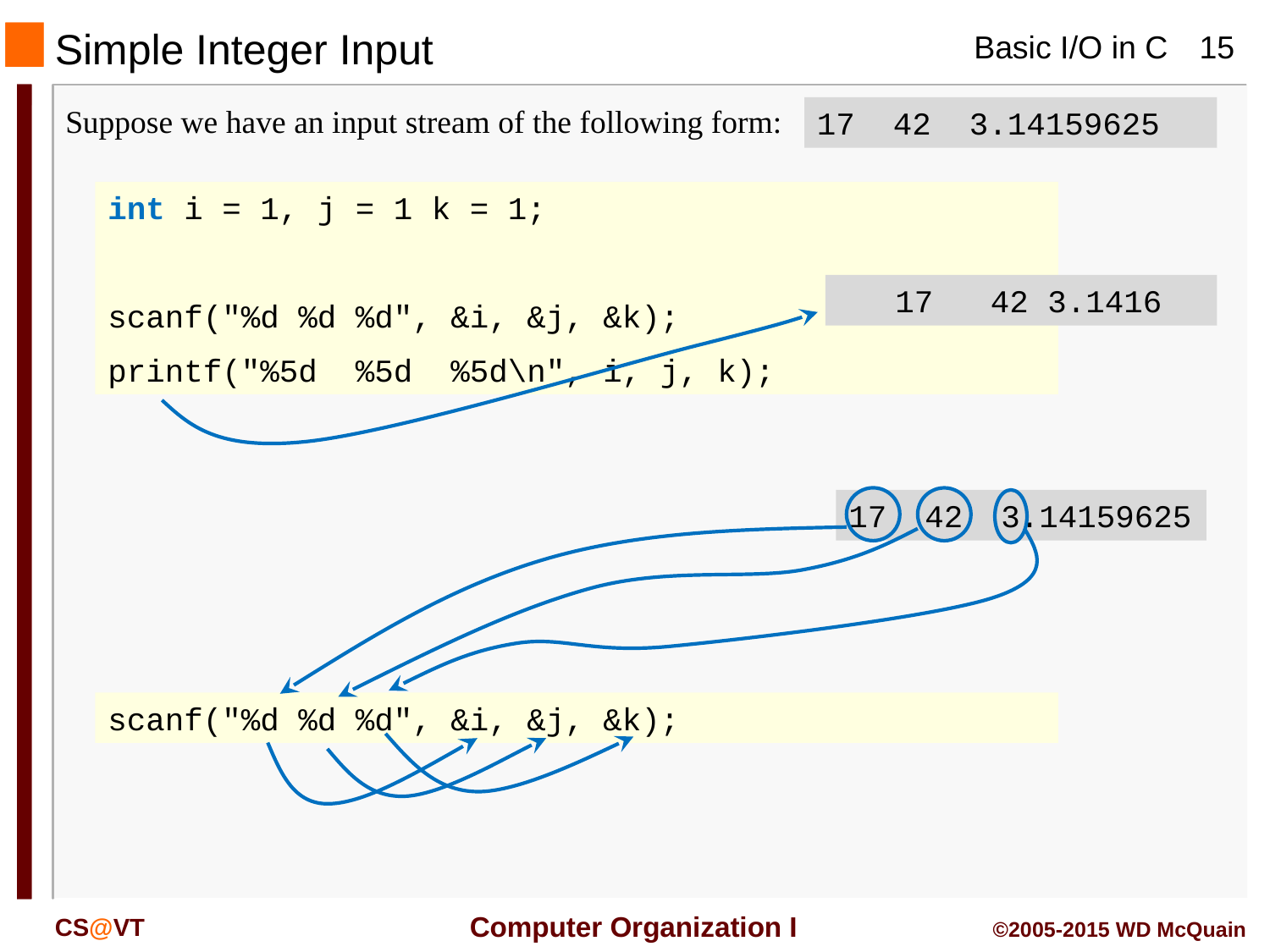

# Simple Integer Input
Suppose we have an input stream of the following form:
17  42  3.14159625
int i = 1, j = 1 k = 1;

scanf("%d %d %d", &i, &j, &k);
printf("%5d  %5d  %5d\n", i, j, k);
   17   42 3.1416

17  42  3.14159625

scanf("%d %d %d", &i, &j, &k);